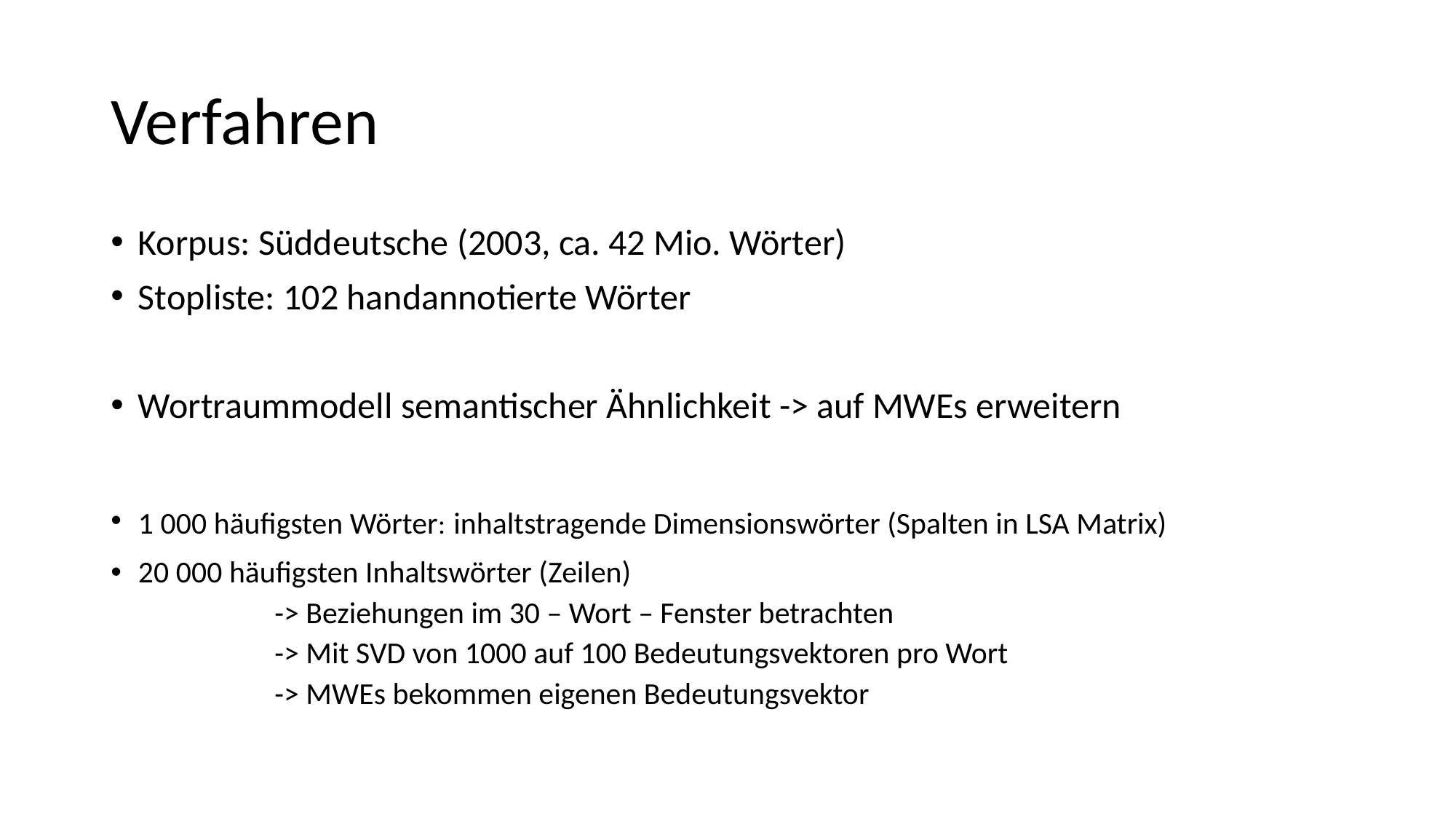

# Verfahren
Korpus: Süddeutsche (2003, ca. 42 Mio. Wörter)
Stopliste: 102 handannotierte Wörter

Wortraummodell semantischer Ähnlichkeit -> auf MWEs erweitern

1 000 häufigsten Wörter: inhaltstragende Dimensionswörter (Spalten in LSA Matrix)
20 000 häufigsten Inhaltswörter (Zeilen)
	-> Beziehungen im 30 – Wort – Fenster betrachten
	-> Mit SVD von 1000 auf 100 Bedeutungsvektoren pro Wort
	-> MWEs bekommen eigenen Bedeutungsvektor